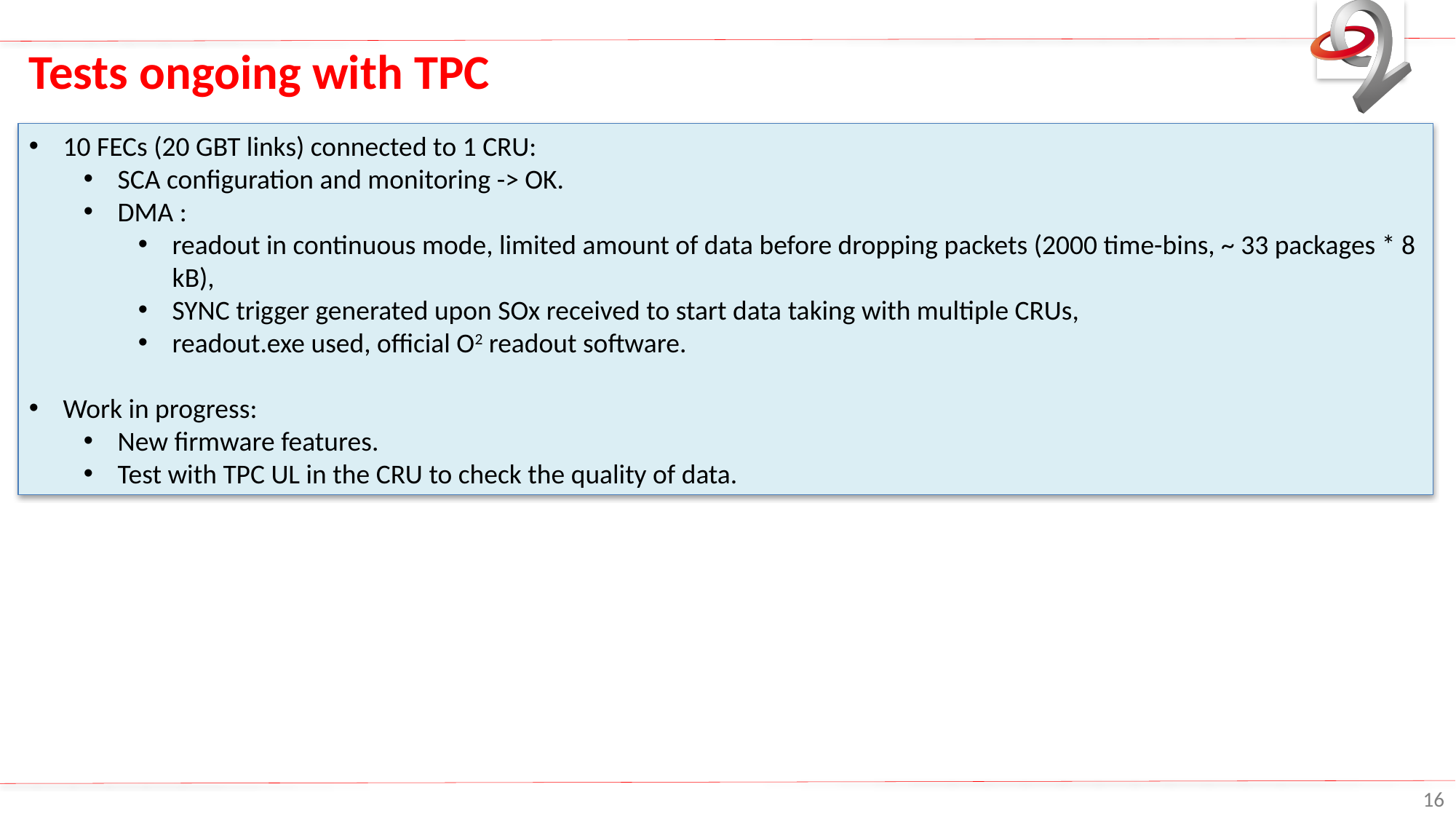

# Tests ongoing with TPC
10 FECs (20 GBT links) connected to 1 CRU:
SCA configuration and monitoring -> OK.
DMA :
readout in continuous mode, limited amount of data before dropping packets (2000 time-bins, ~ 33 packages * 8 kB),
SYNC trigger generated upon SOx received to start data taking with multiple CRUs,
readout.exe used, official O2 readout software.

Work in progress:
New firmware features.
Test with TPC UL in the CRU to check the quality of data.
16